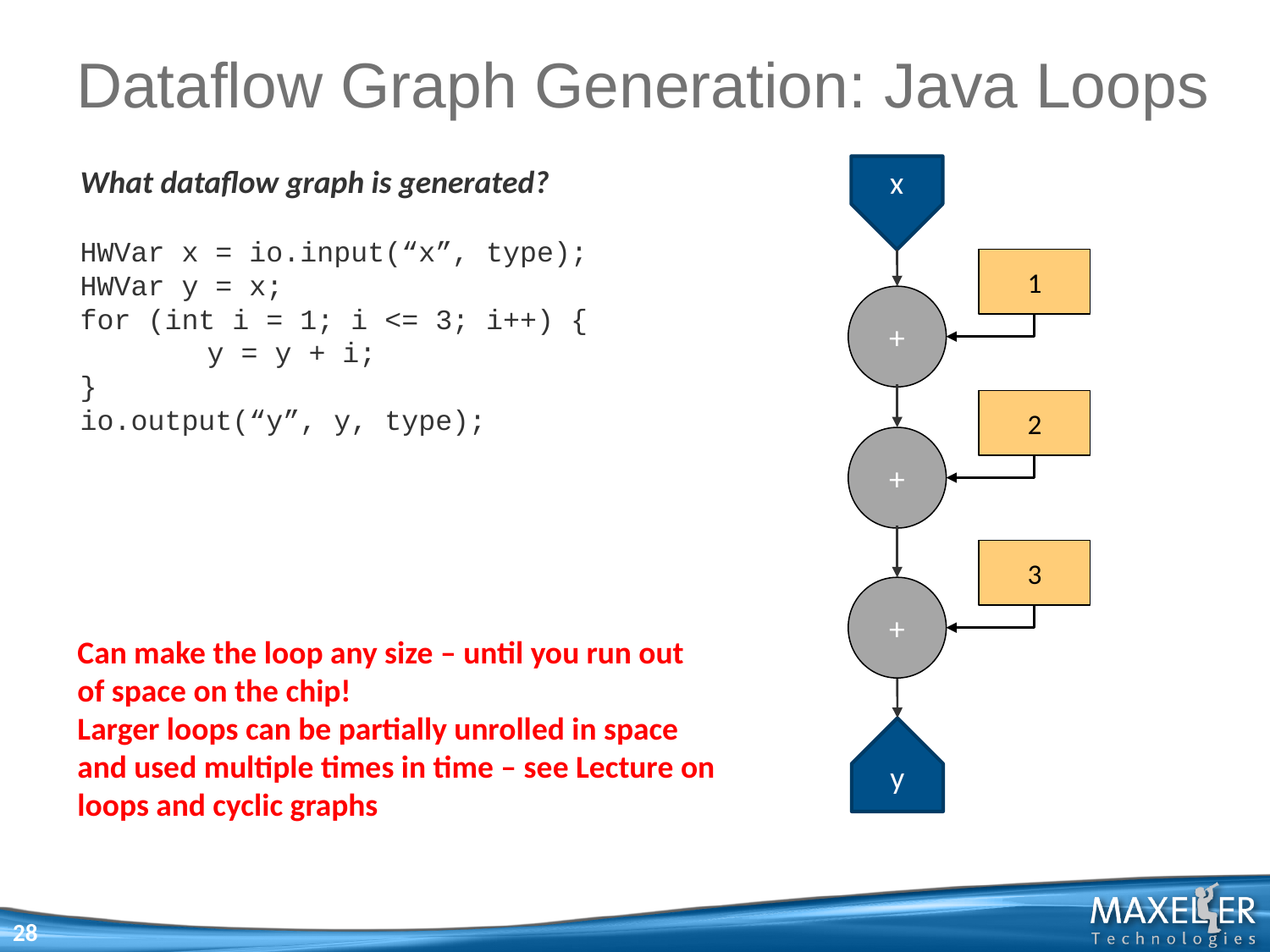

# Dataflow Graph Generation: Java Loops
What dataflow graph is generated?

HWVar x = io.input(“x”, type);
HWVar y = x;
for (int i = 1; i <= 3; i++) {
	y = y + i;
}
io.output(“y”, y, type);
x
1
+
2
+
3
+
y
Can make the loop any size – until you run out of space on the chip!
Larger loops can be partially unrolled in space and used multiple times in time – see Lecture on loops and cyclic graphs
28